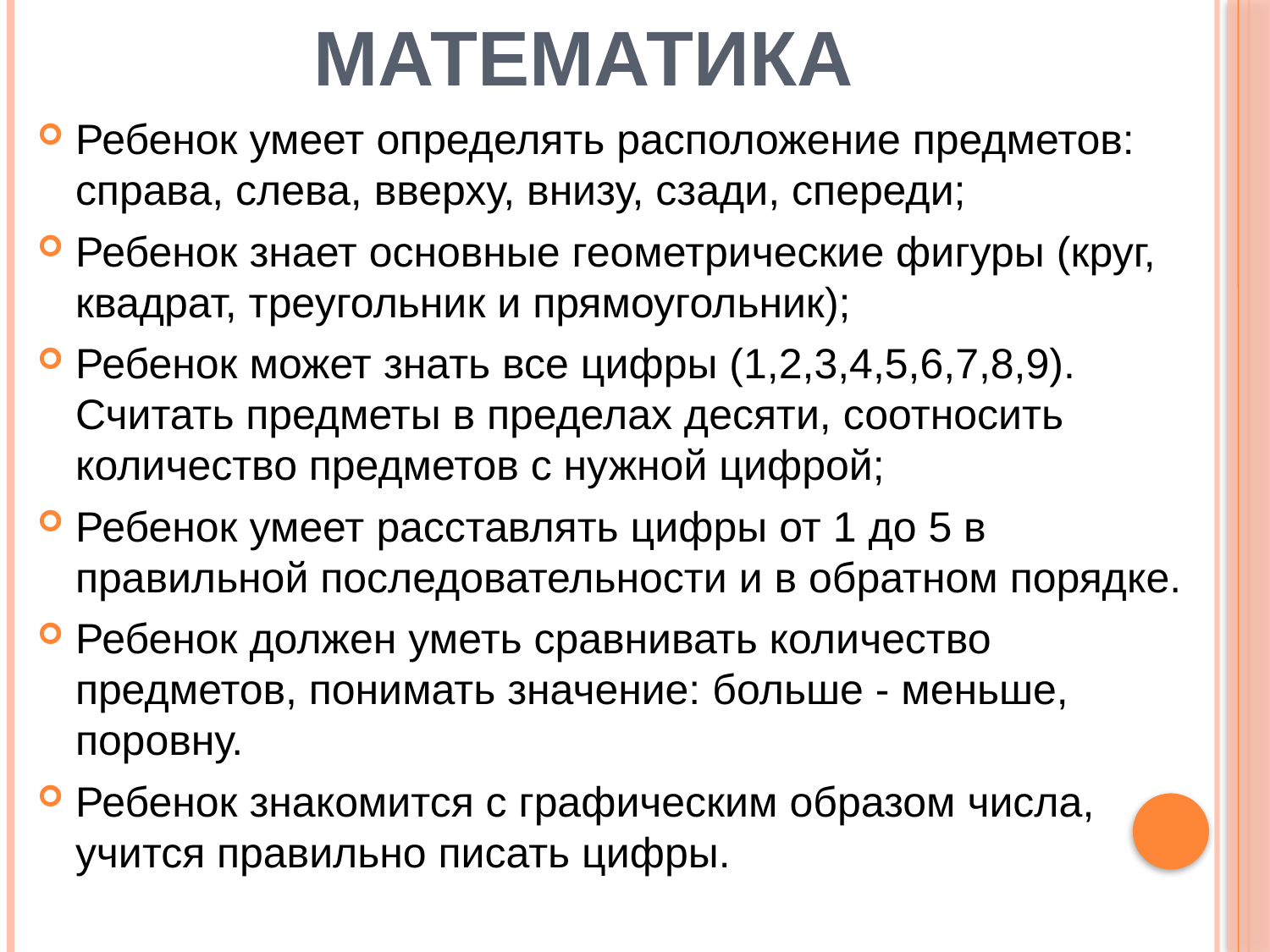

# МАТЕМАТИКА
Ребенок умеет определять расположение предметов: справа, слева, вверху, внизу, сзади, спереди;
Ребенок знает основные геометрические фигуры (круг, квадрат, треугольник и прямоугольник);
Ребенок может знать все цифры (1,2,3,4,5,6,7,8,9). Считать предметы в пределах десяти, соотносить количество предметов с нужной цифрой;
Ребенок умеет расставлять цифры от 1 до 5 в правильной последовательности и в обратном порядке.
Ребенок должен уметь сравнивать количество предметов, понимать значение: больше - меньше, поровну.
Ребенок знакомится с графическим образом числа, учится правильно писать цифры.